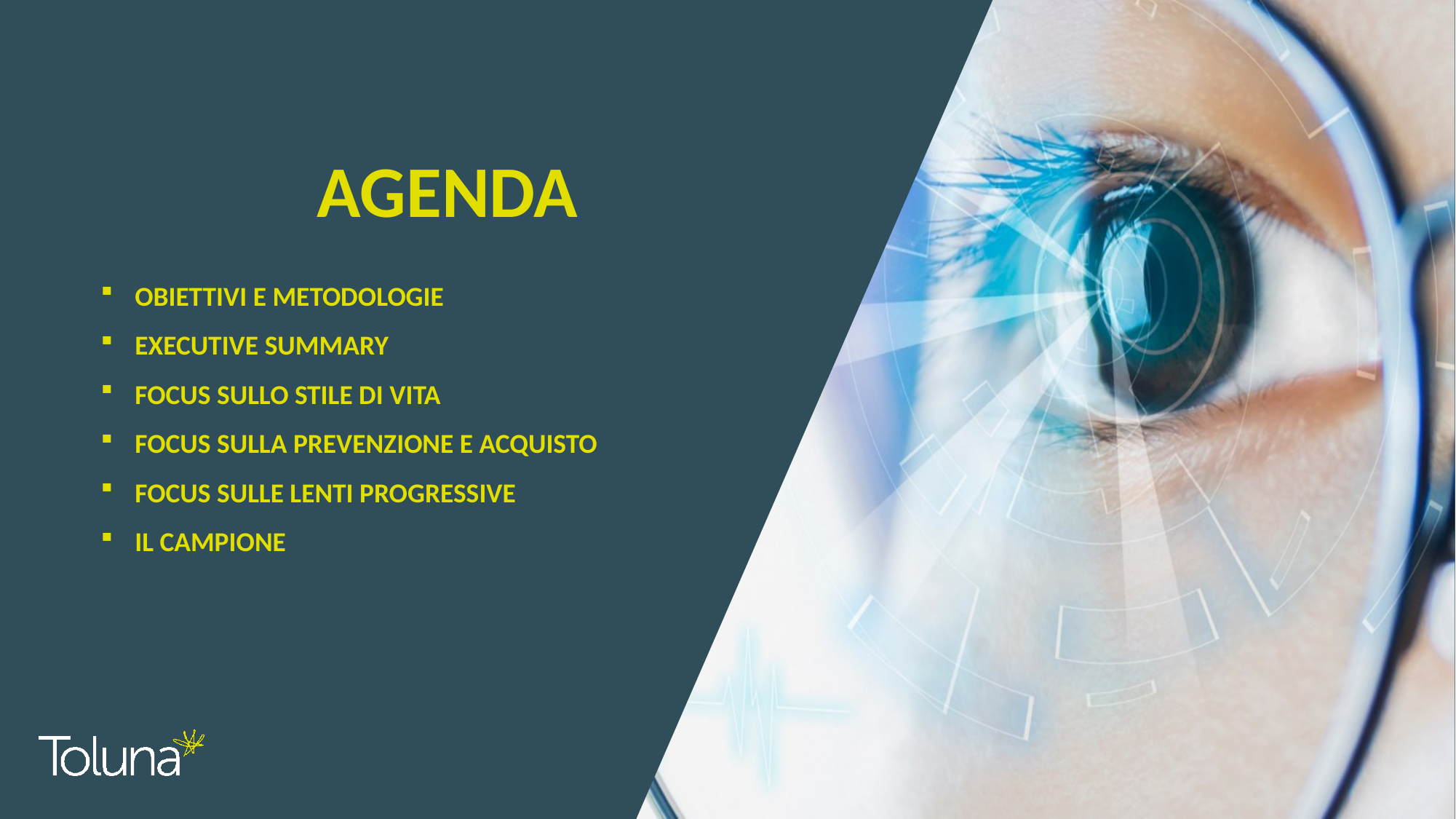

AGENDA
OBIETTIVI E METODOLOGIE
EXECUTIVE SUMMARY
FOCUS SULLO STILE DI VITA
FOCUS SULLA PREVENZIONE E ACQUISTO
FOCUS SULLE LENTI PROGRESSIVE
IL CAMPIONE